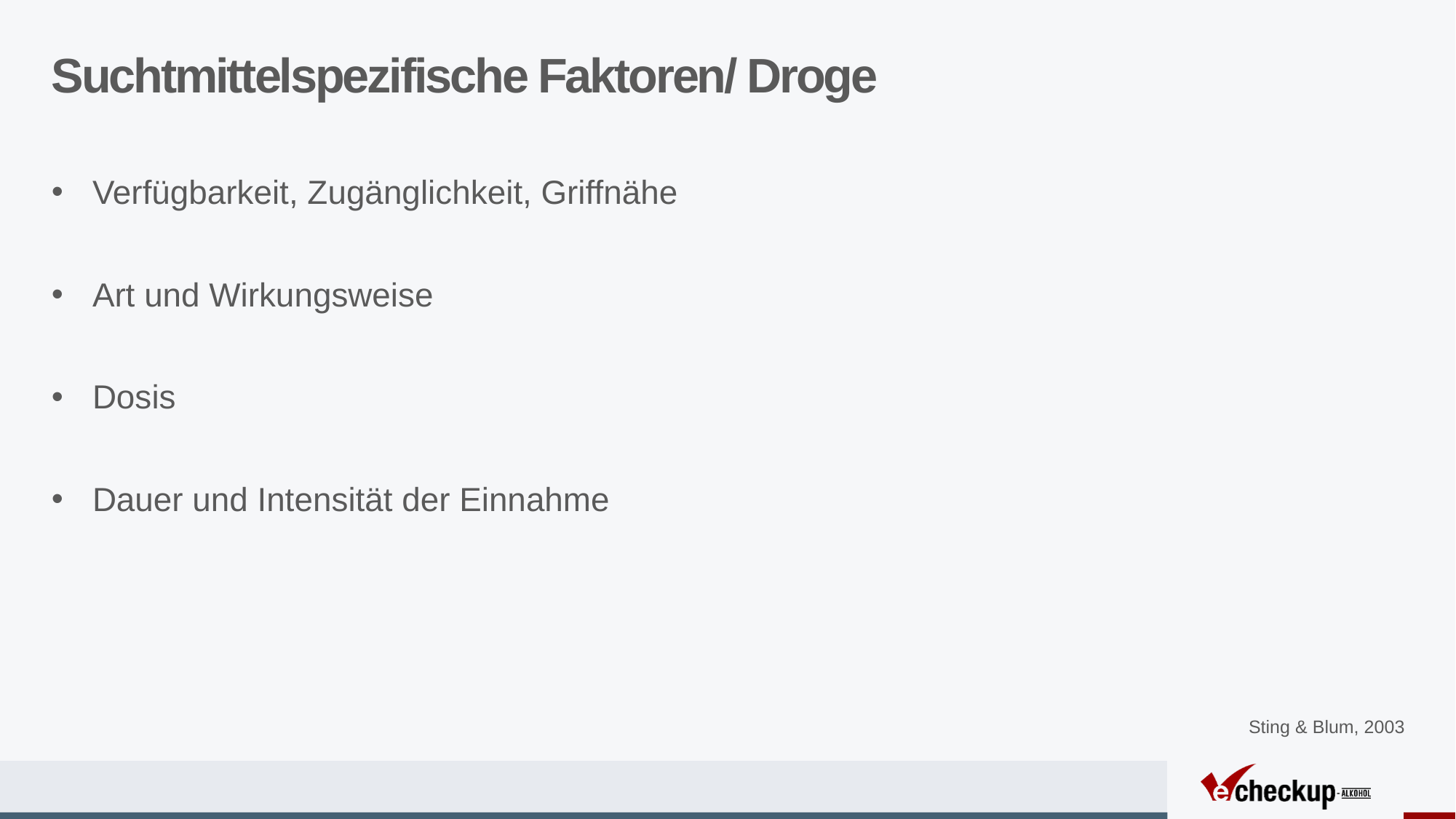

# Suchtmittelspezifische Faktoren/ Droge

Verfügbarkeit, Zugänglichkeit, Griffnähe

Art und Wirkungsweise

Dosis

Dauer und Intensität der Einnahme

Sting & Blum, 2003